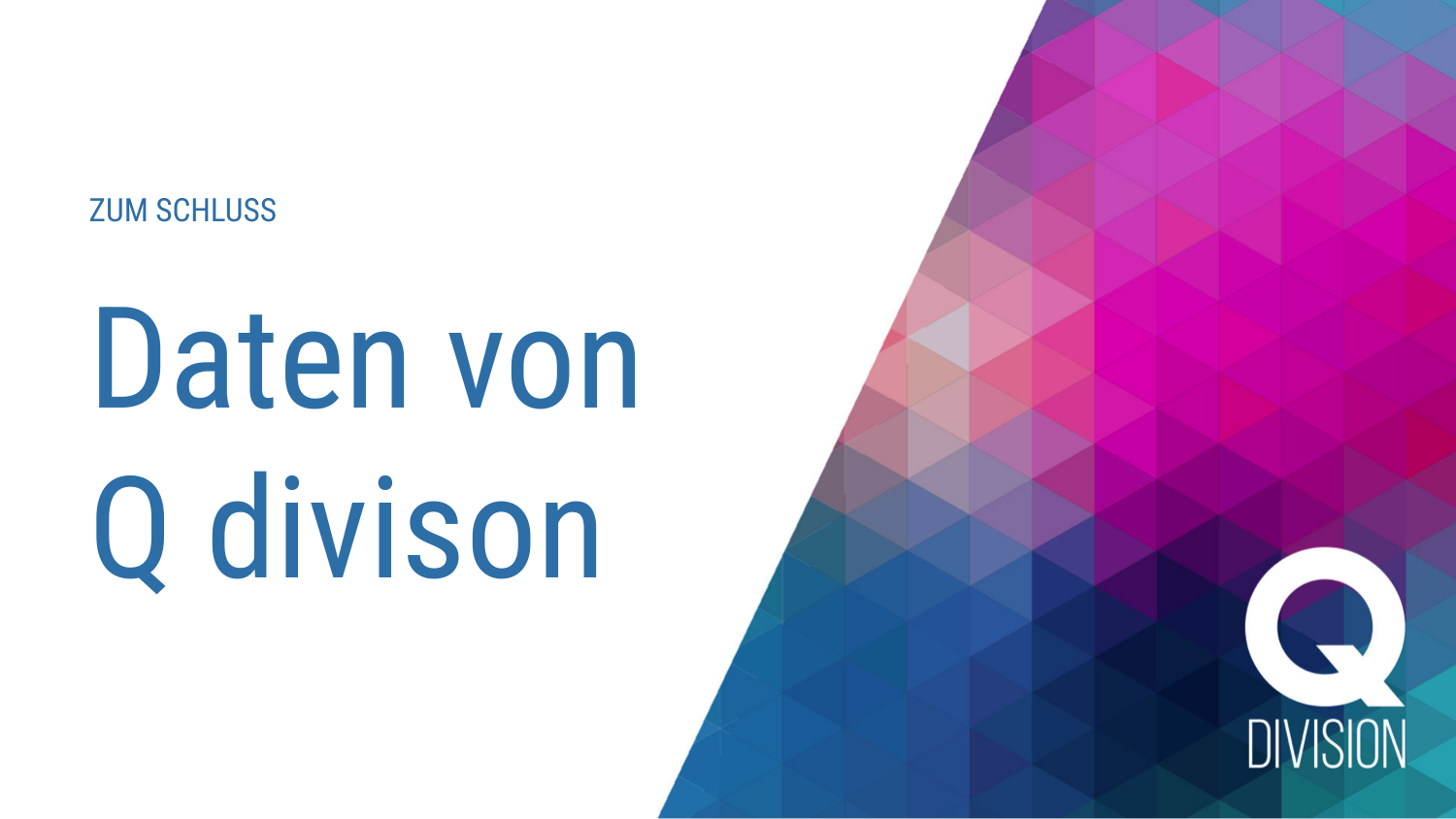

# ZUM SCHLUSS Daten von Q divison